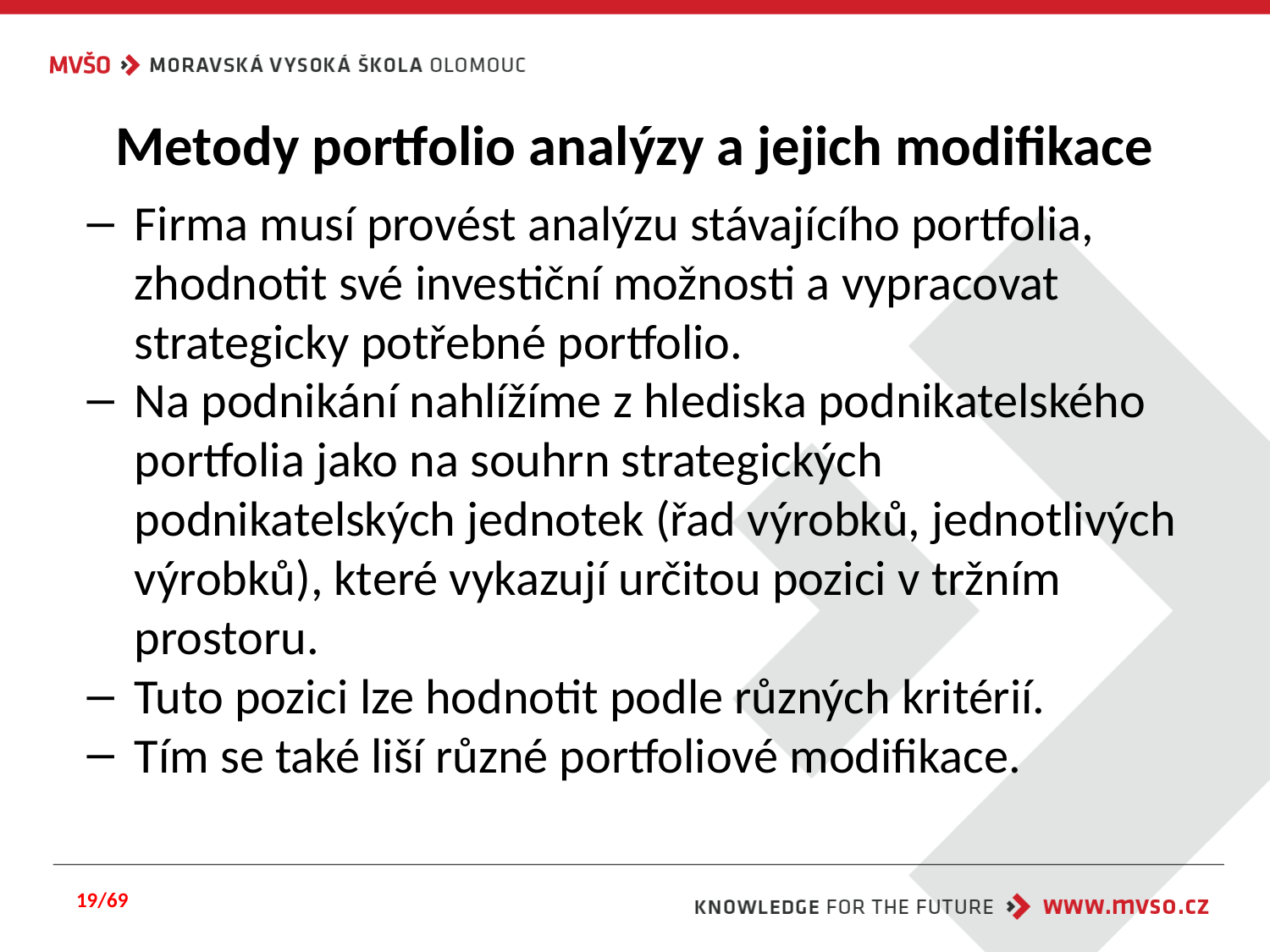

# Metody portfolio analýzy a jejich modifikace
Firma musí provést analýzu stávajícího portfolia, zhodnotit své investiční možnosti a vypracovat strategicky potřebné portfolio.
Na podnikání nahlížíme z hlediska podnikatelského portfolia jako na souhrn strategických podnikatelských jednotek (řad výrobků, jednotlivých výrobků), které vykazují určitou pozici v tržním prostoru.
Tuto pozici lze hodnotit podle různých kritérií.
Tím se také liší různé portfoliové modifikace.
19/69